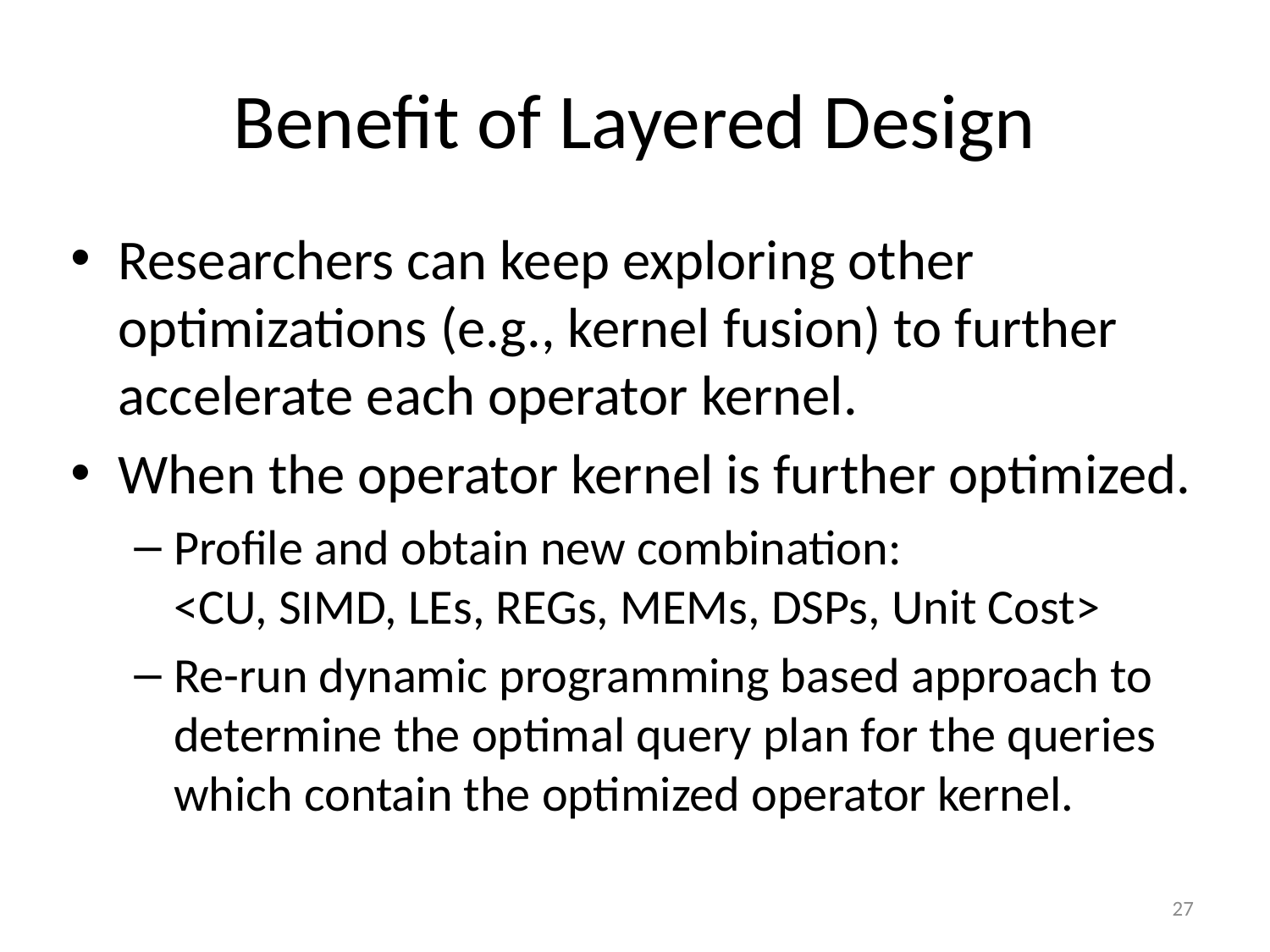

# Benefit of Layered Design
Researchers can keep exploring other optimizations (e.g., kernel fusion) to further accelerate each operator kernel.
When the operator kernel is further optimized.
Profile and obtain new combination:                  <CU, SIMD, LEs, REGs, MEMs, DSPs, Unit Cost>
Re-run dynamic programming based approach to determine the optimal query plan for the queries which contain the optimized operator kernel.

27